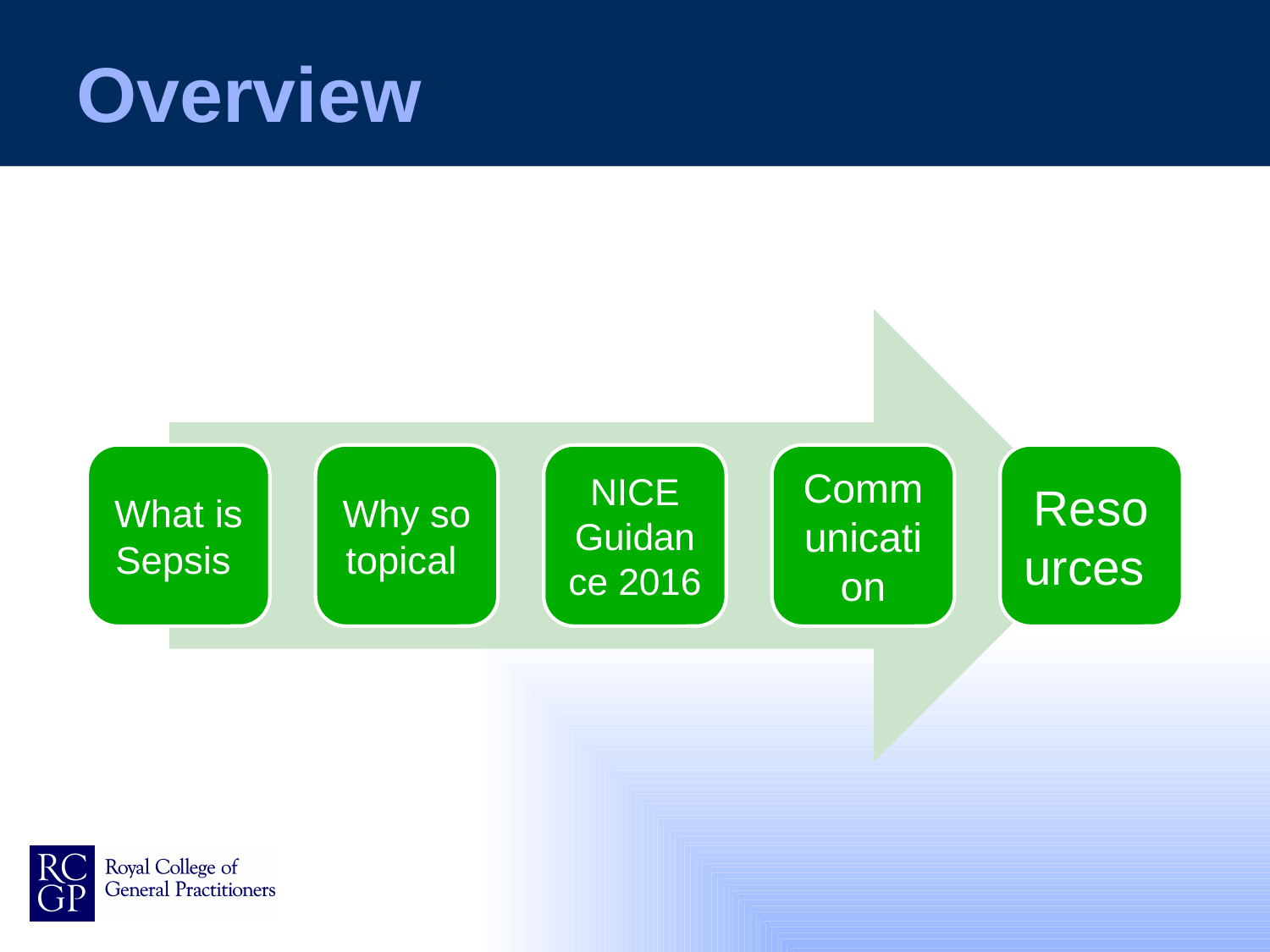

# Overview
What is Sepsis
Why so topical
NICE Guidance 2016
Communication
Resources